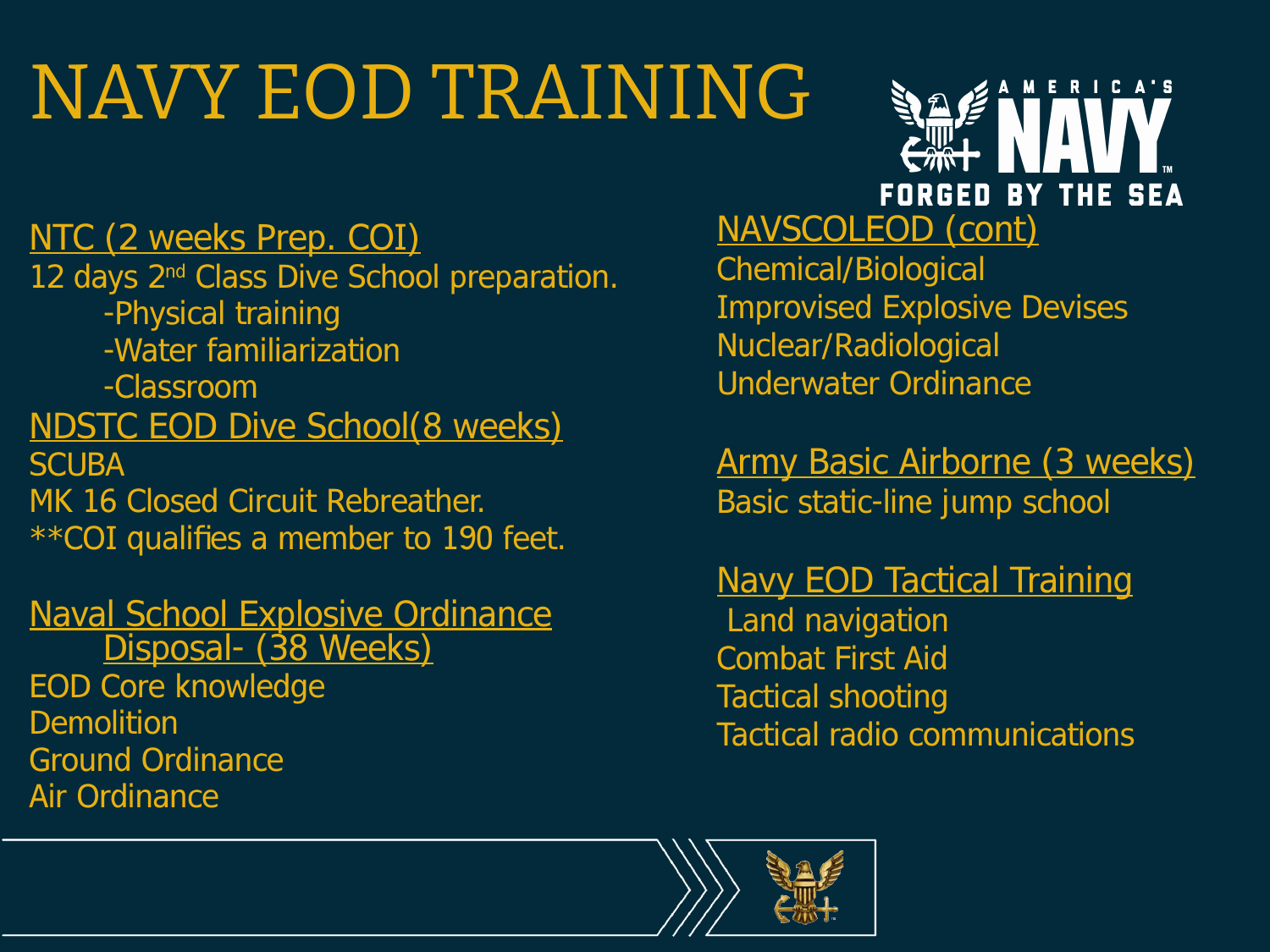

# NAVY EOD TRAINING
NAVSCOLEOD (cont)
Chemical/Biological
Improvised Explosive Devises
Nuclear/Radiological
Underwater Ordinance

Army Basic Airborne (3 weeks)
Basic static-line jump school

Navy EOD Tactical Training
 Land navigation
Combat First Aid
Tactical shooting
Tactical radio communications

NTC (2 weeks Prep. COI)
12 days 2nd Class Dive School preparation.
	-Physical training
	-Water familiarization
	-Classroom
NDSTC EOD Dive School(8 weeks)
SCUBA
MK 16 Closed Circuit Rebreather.
**COI qualifies a member to 190 feet.

Naval School Explosive Ordinance Disposal- (38 Weeks)
EOD Core knowledge
Demolition
Ground Ordinance
Air Ordinance